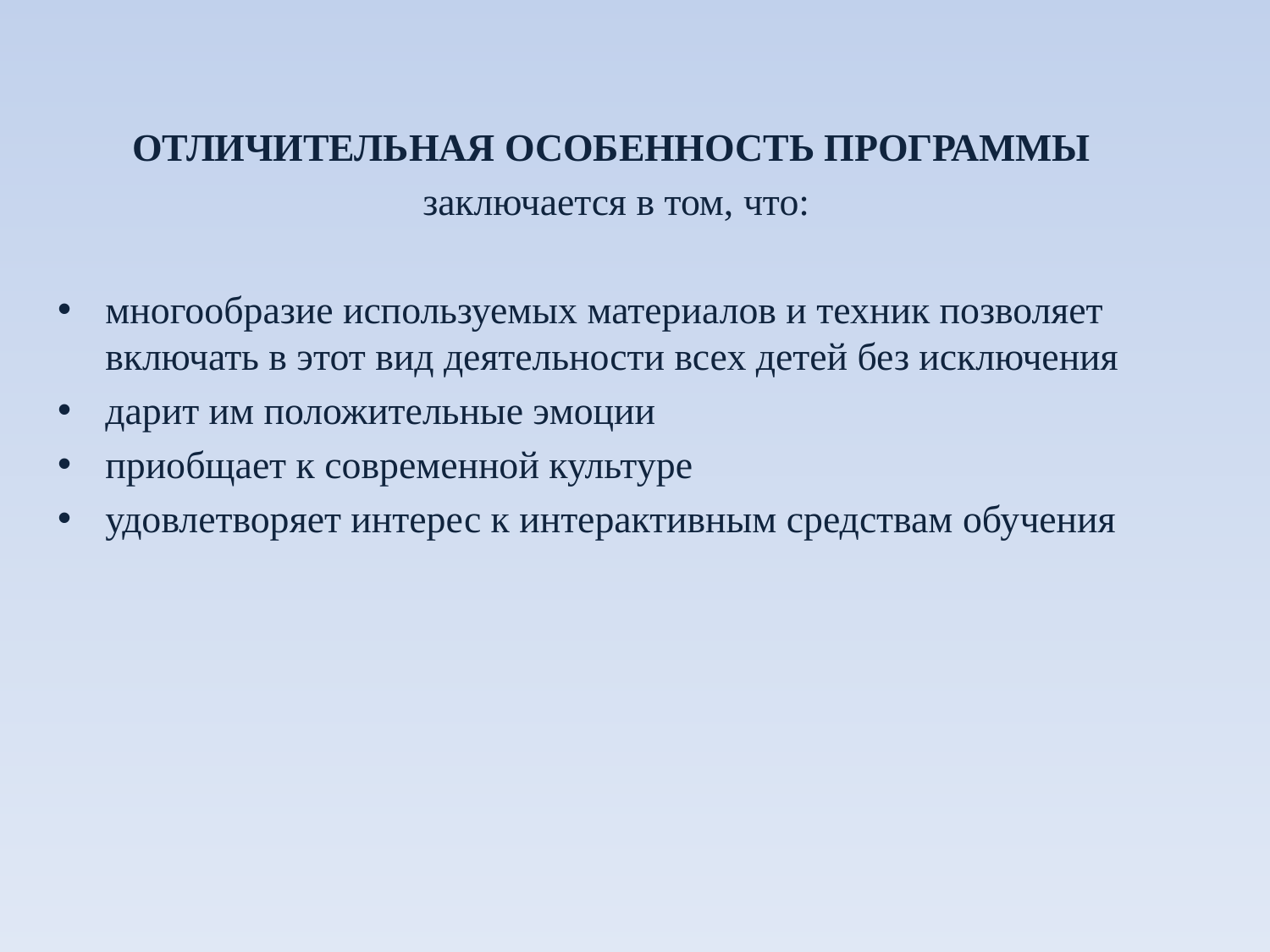

ОТЛИЧИТЕЛЬНАЯ ОСОБЕННОСТЬ ПРОГРАММЫ
заключается в том, что:

многообразие используемых материалов и техник позволяет включать в этот вид деятельности всех детей без исключения
дарит им положительные эмоции
приобщает к современной культуре
удовлетворяет интерес к интерактивным средствам обучения